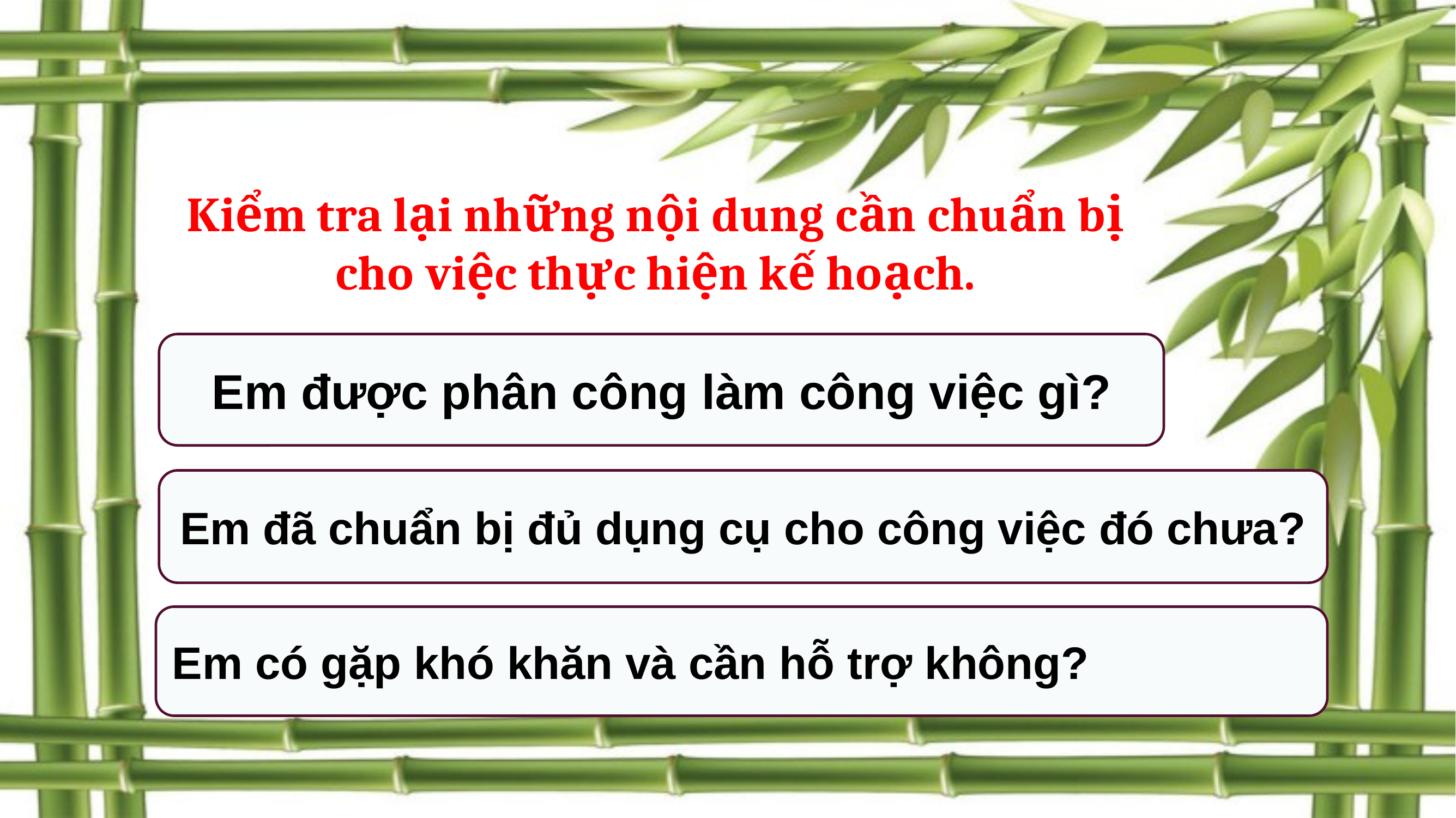

Kiểm tra lại những nội dung cần chuẩn bị cho việc thực hiện kế hoạch.
Em được phân công làm công việc gì?
Em đã chuẩn bị đủ dụng cụ cho công việc đó chưa?
Em có gặp khó khăn và cần hỗ trợ không?